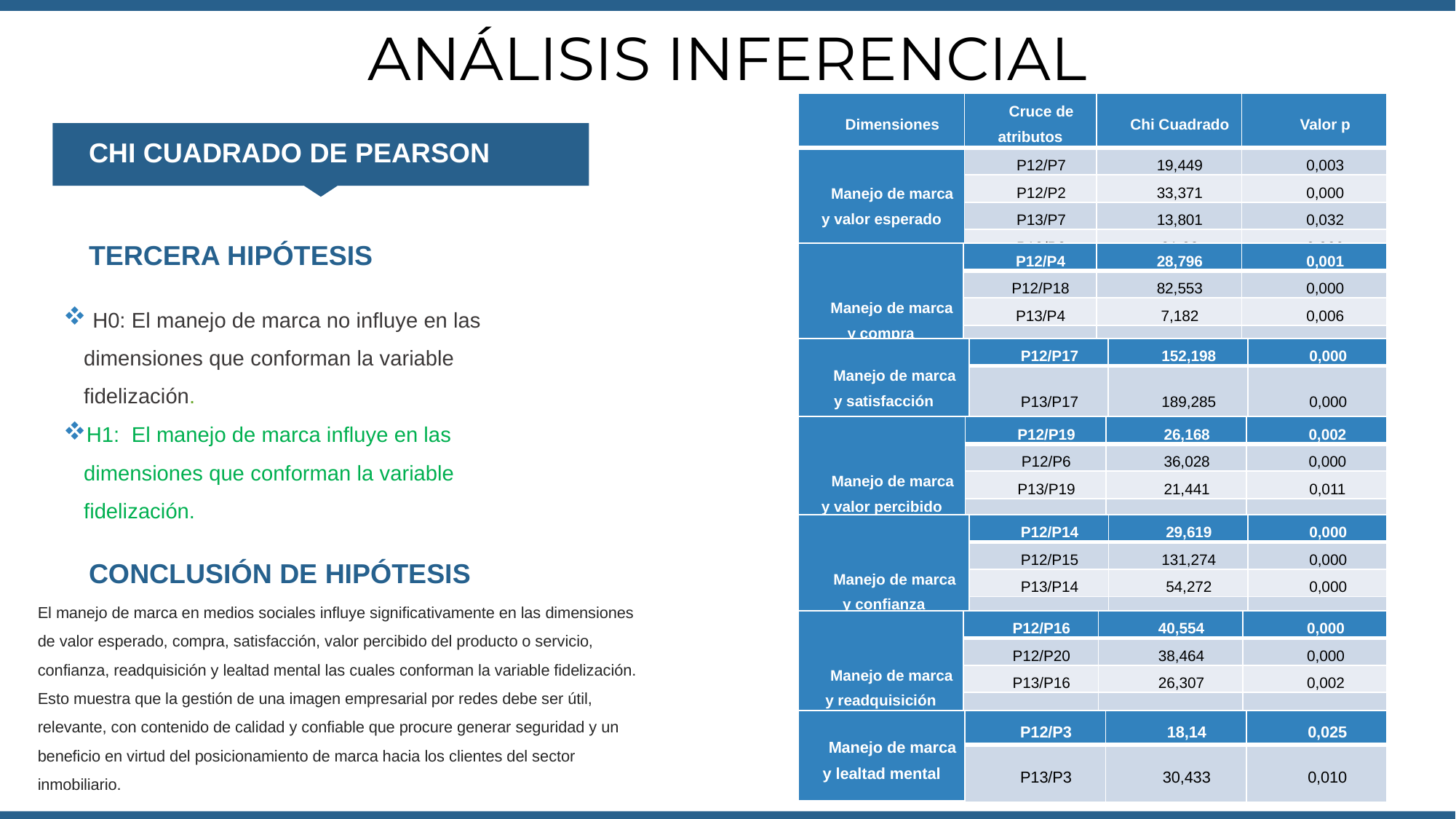

ANÁLISIS INFERENCIAL
| Dimensiones | Cruce de atributos | Chi Cuadrado | Valor p |
| --- | --- | --- | --- |
| Manejo de marca y valor esperado | P12/P7 | 19,449 | 0,003 |
|  | P12/P2 | 33,371 | 0,000 |
|  | P13/P7 | 13,801 | 0,032 |
|  | P13/P2 | 31,33 | 0,000 |

CHI CUADRADO DE PEARSON
TERCERA HIPÓTESIS
| Manejo de marca y compra | P12/P4 | 28,796 | 0,001 |
| --- | --- | --- | --- |
|  | P12/P18 | 82,553 | 0,000 |
|  | P13/P4 | 7,182 | 0,006 |
|  | P13/P18 | 54,59 | 0,000 |
 H0: El manejo de marca no influye en las dimensiones que conforman la variable fidelización.
H1:  El manejo de marca influye en las dimensiones que conforman la variable fidelización.
| Manejo de marca y satisfacción | P12/P17 | 152,198 | 0,000 |
| --- | --- | --- | --- |
|  | P13/P17 | 189,285 | 0,000 |
| Manejo de marca y valor percibido | P12/P19 | 26,168 | 0,002 |
| --- | --- | --- | --- |
|  | P12/P6 | 36,028 | 0,000 |
|  | P13/P19 | 21,441 | 0,011 |
|  | P13/P6 | 25,573 | 0,002 |

| Manejo de marca y confianza | P12/P14 | 29,619 | 0,000 |
| --- | --- | --- | --- |
|  | P12/P15 | 131,274 | 0,000 |
|  | P13/P14 | 54,272 | 0,000 |
|  | P13/P15 | 175,668 | 0,000 |
CONCLUSIÓN DE HIPÓTESIS
El manejo de marca en medios sociales influye significativamente en las dimensiones de valor esperado, compra, satisfacción, valor percibido del producto o servicio, confianza, readquisición y lealtad mental las cuales conforman la variable fidelización. Esto muestra que la gestión de una imagen empresarial por redes debe ser útil, relevante, con contenido de calidad y confiable que procure generar seguridad y un beneficio en virtud del posicionamiento de marca hacia los clientes del sector inmobiliario.
| Manejo de marca y readquisición | P12/P16 | 40,554 | 0,000 |
| --- | --- | --- | --- |
|  | P12/P20 | 38,464 | 0,000 |
|  | P13/P16 | 26,307 | 0,002 |
|  | P13/P20 | 30,556 | 0,000 |
| Manejo de marca y lealtad mental | P12/P3 | 18,14 | 0,025 |
| --- | --- | --- | --- |
|  | P13/P3 | 30,433 | 0,010 |